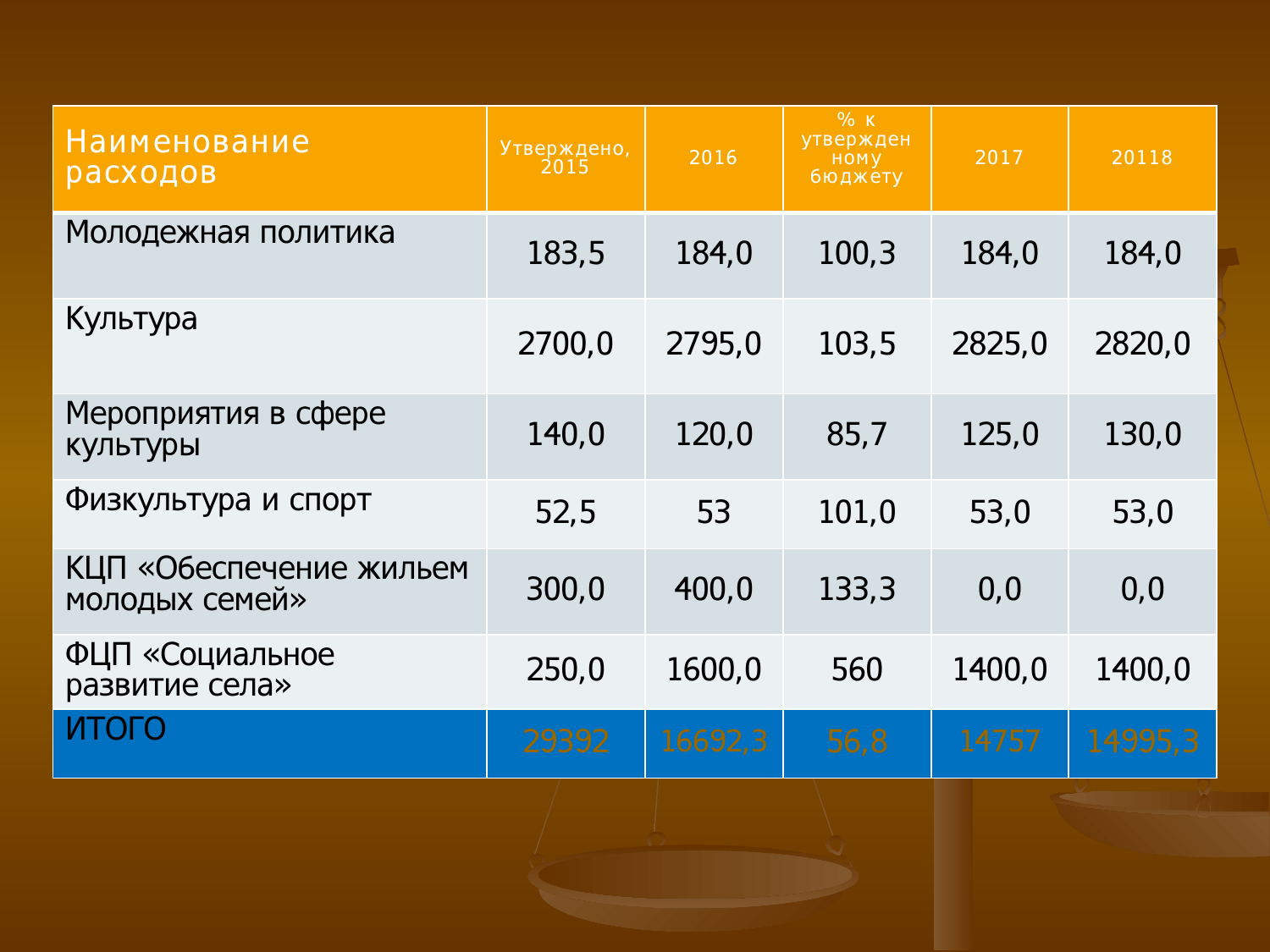

| Наименование расходов | Утверждено, 2015 | 2016 | % к утвержденному бюджету | 2017 | 20118 |
| --- | --- | --- | --- | --- | --- |
| Молодежная политика | 183,5 | 184,0 | 100,3 | 184,0 | 184,0 |
| Культура | 2700,0 | 2795,0 | 103,5 | 2825,0 | 2820,0 |
| Мероприятия в сфере культуры | 140,0 | 120,0 | 85,7 | 125,0 | 130,0 |
| Физкультура и спорт | 52,5 | 53 | 101,0 | 53,0 | 53,0 |
| КЦП «Обеспечение жильем молодых семей» | 300,0 | 400,0 | 133,3 | 0,0 | 0,0 |
| ФЦП «Социальное развитие села» | 250,0 | 1600,0 | 560 | 1400,0 | 1400,0 |
| ИТОГО | 29392 | 16692,3 | 56,8 | 14757 | 14995,3 |